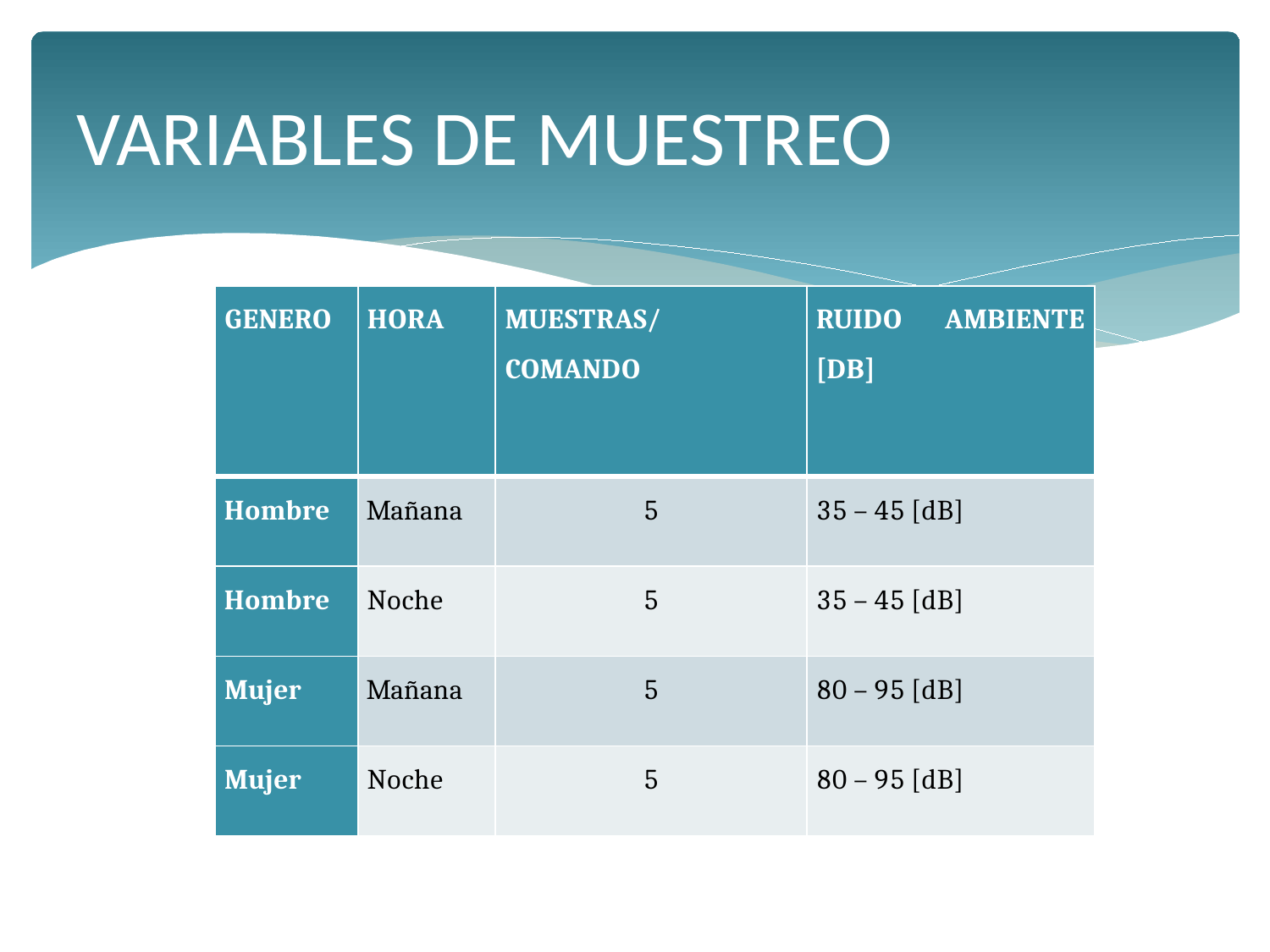

# VARIABLES DE MUESTREO
| GENERO | HORA | MUESTRAS/COMANDO | RUIDO AMBIENTE [DB] |
| --- | --- | --- | --- |
| Hombre | Mañana | 5 | 35 – 45 [dB] |
| Hombre | Noche | 5 | 35 – 45 [dB] |
| Mujer | Mañana | 5 | 80 – 95 [dB] |
| Mujer | Noche | 5 | 80 – 95 [dB] |